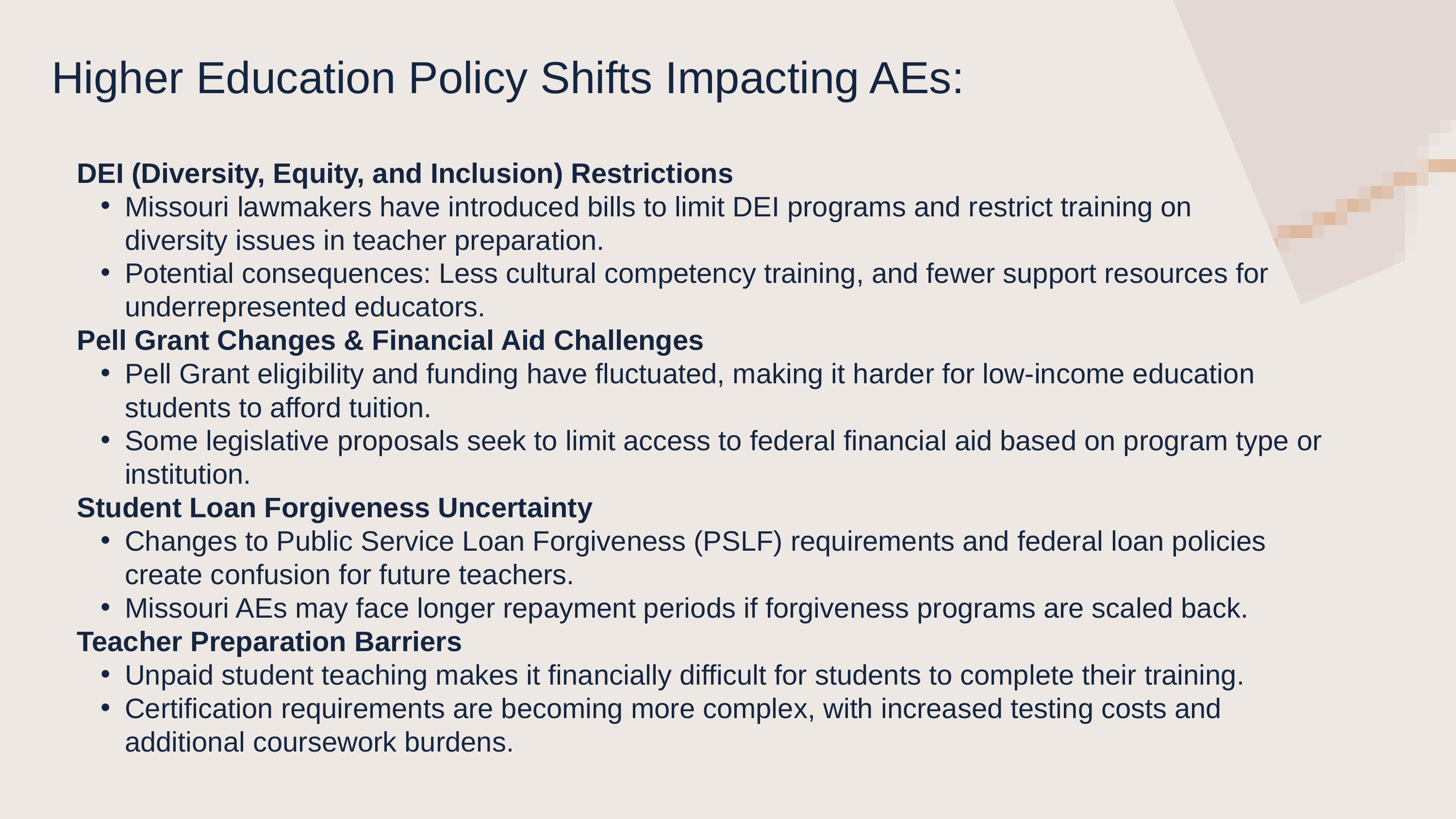

Higher Education Policy Shifts Impacting AEs:

DEI (Diversity, Equity, and Inclusion) Restrictions
Missouri lawmakers have introduced bills to limit DEI programs and restrict training on                diversity issues in teacher preparation.
Potential consequences: Less cultural competency training, and fewer support resources for underrepresented educators.
Pell Grant Changes & Financial Aid Challenges
Pell Grant eligibility and funding have fluctuated, making it harder for low-income education students to afford tuition.
Some legislative proposals seek to limit access to federal financial aid based on program type or institution.
Student Loan Forgiveness Uncertainty
Changes to Public Service Loan Forgiveness (PSLF) requirements and federal loan policies create confusion for future teachers.
Missouri AEs may face longer repayment periods if forgiveness programs are scaled back.
Teacher Preparation Barriers
Unpaid student teaching makes it financially difficult for students to complete their training.
Certification requirements are becoming more complex, with increased testing costs and additional coursework burdens.